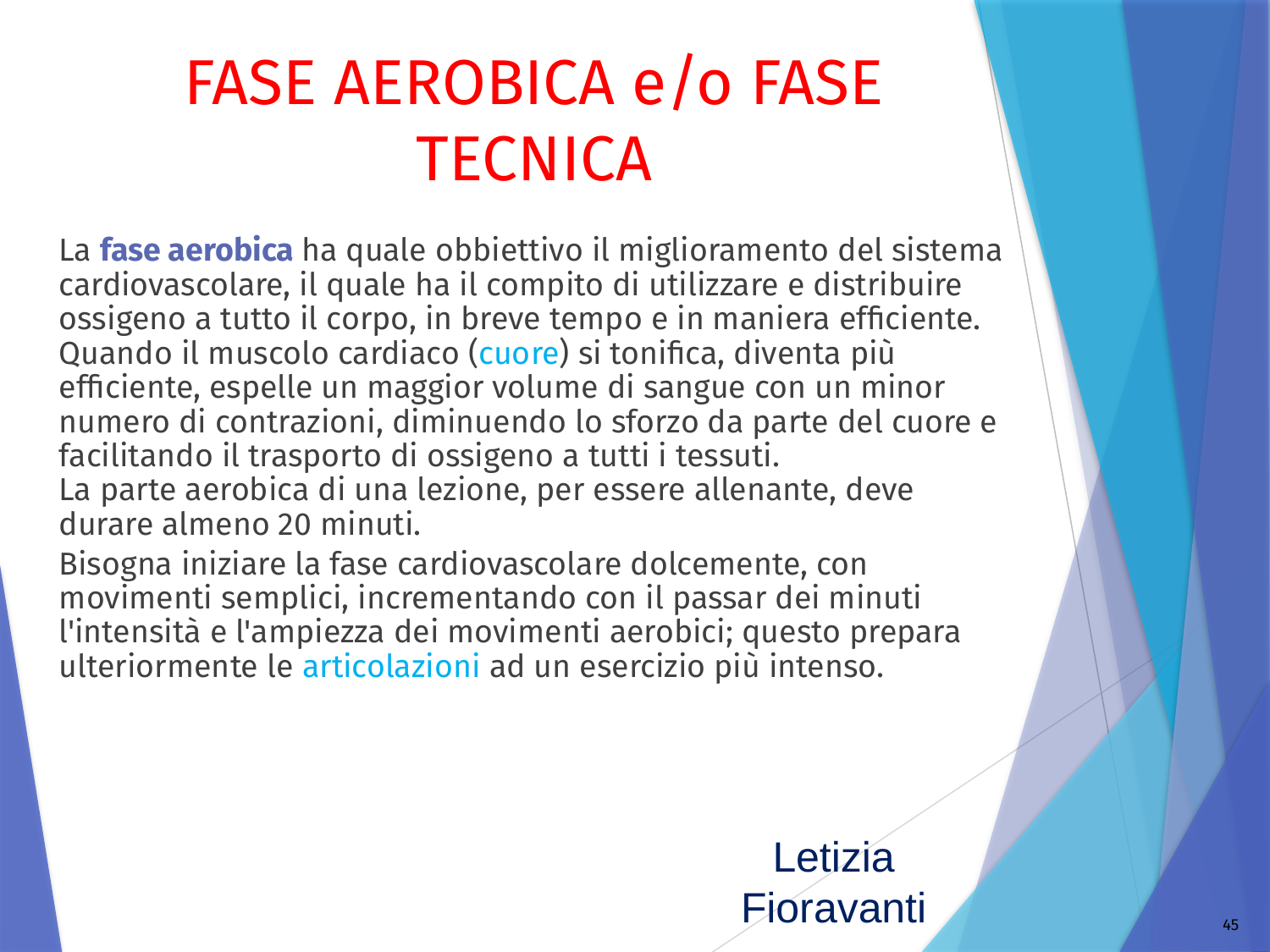

# FASE AEROBICA e/o FASE TECNICA
La fase aerobica ha quale obbiettivo il miglioramento del sistema cardiovascolare, il quale ha il compito di utilizzare e distribuire ossigeno a tutto il corpo, in breve tempo e in maniera efficiente.
Quando il muscolo cardiaco (cuore) si tonifica, diventa più efficiente, espelle un maggior volume di sangue con un minor numero di contrazioni, diminuendo lo sforzo da parte del cuore e facilitando il trasporto di ossigeno a tutti i tessuti.
La parte aerobica di una lezione, per essere allenante, deve durare almeno 20 minuti.
Bisogna iniziare la fase cardiovascolare dolcemente, con movimenti semplici, incrementando con il passar dei minuti l'intensità e l'ampiezza dei movimenti aerobici; questo prepara ulteriormente le articolazioni ad un esercizio più intenso.

45
Letizia Fioravanti